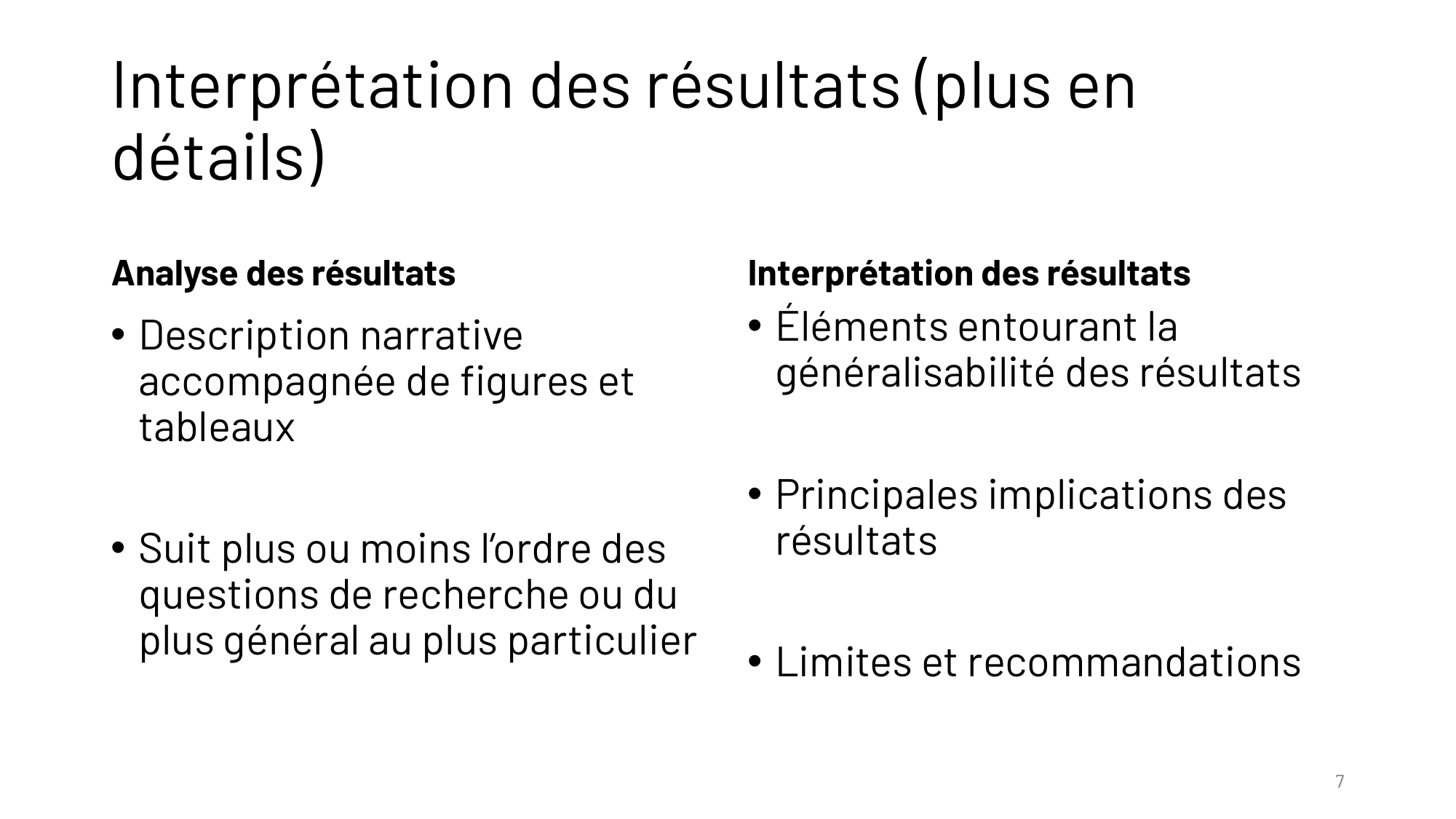

# Interprétation des résultats (plus en détails)
Analyse des résultats
Interprétation des résultats
Description narrative accompagnée de figures et tableaux

Suit plus ou moins l’ordre des questions de recherche ou du plus général au plus particulier

Éléments entourant la généralisabilité des résultats

Principales implications des résultats

Limites et recommandations
7